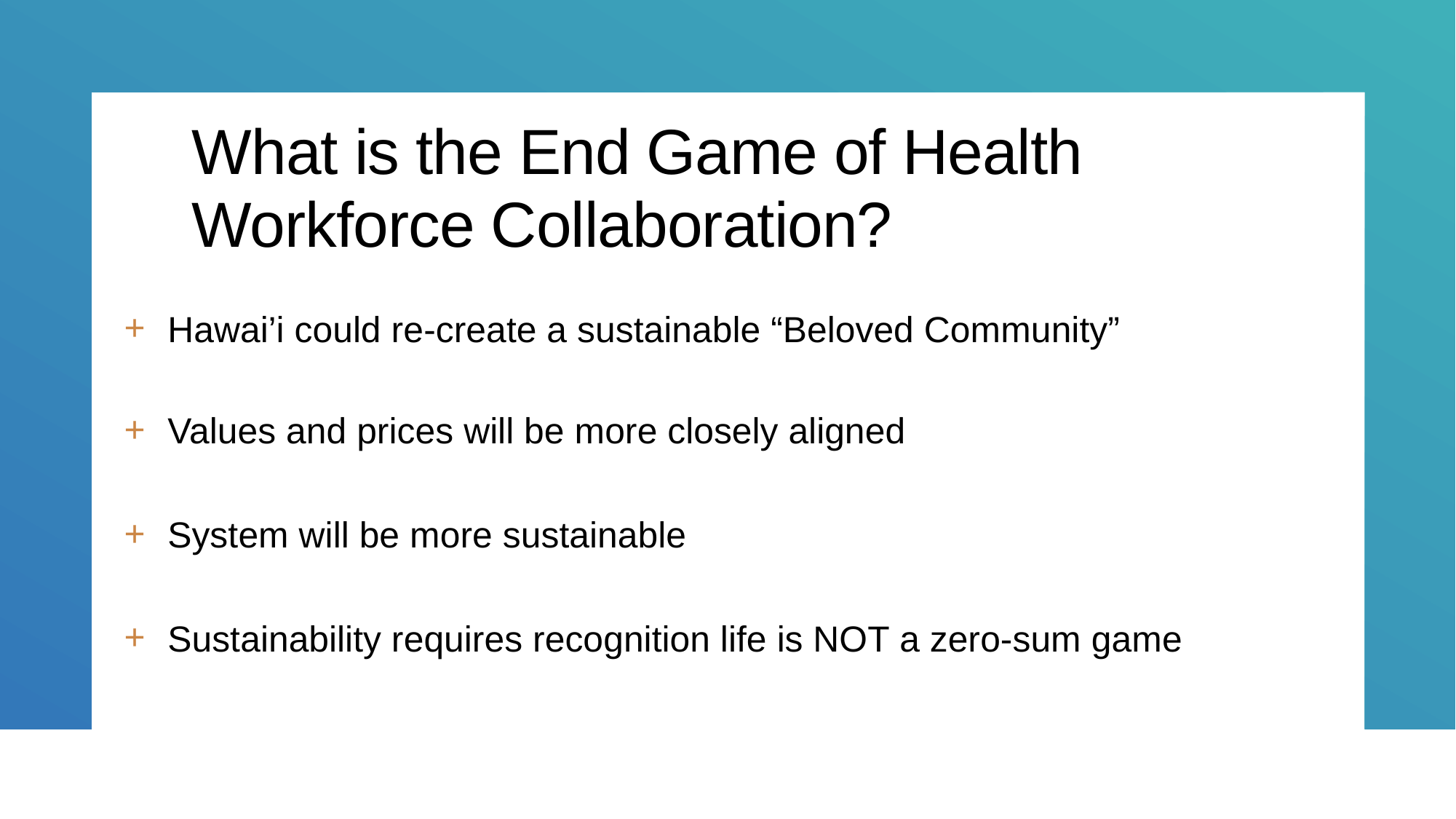

# What is the End Game of Health Workforce Collaboration?
Hawai’i could re-create a sustainable “Beloved Community”
Values and prices will be more closely aligned
System will be more sustainable
Sustainability requires recognition life is NOT a zero-sum game